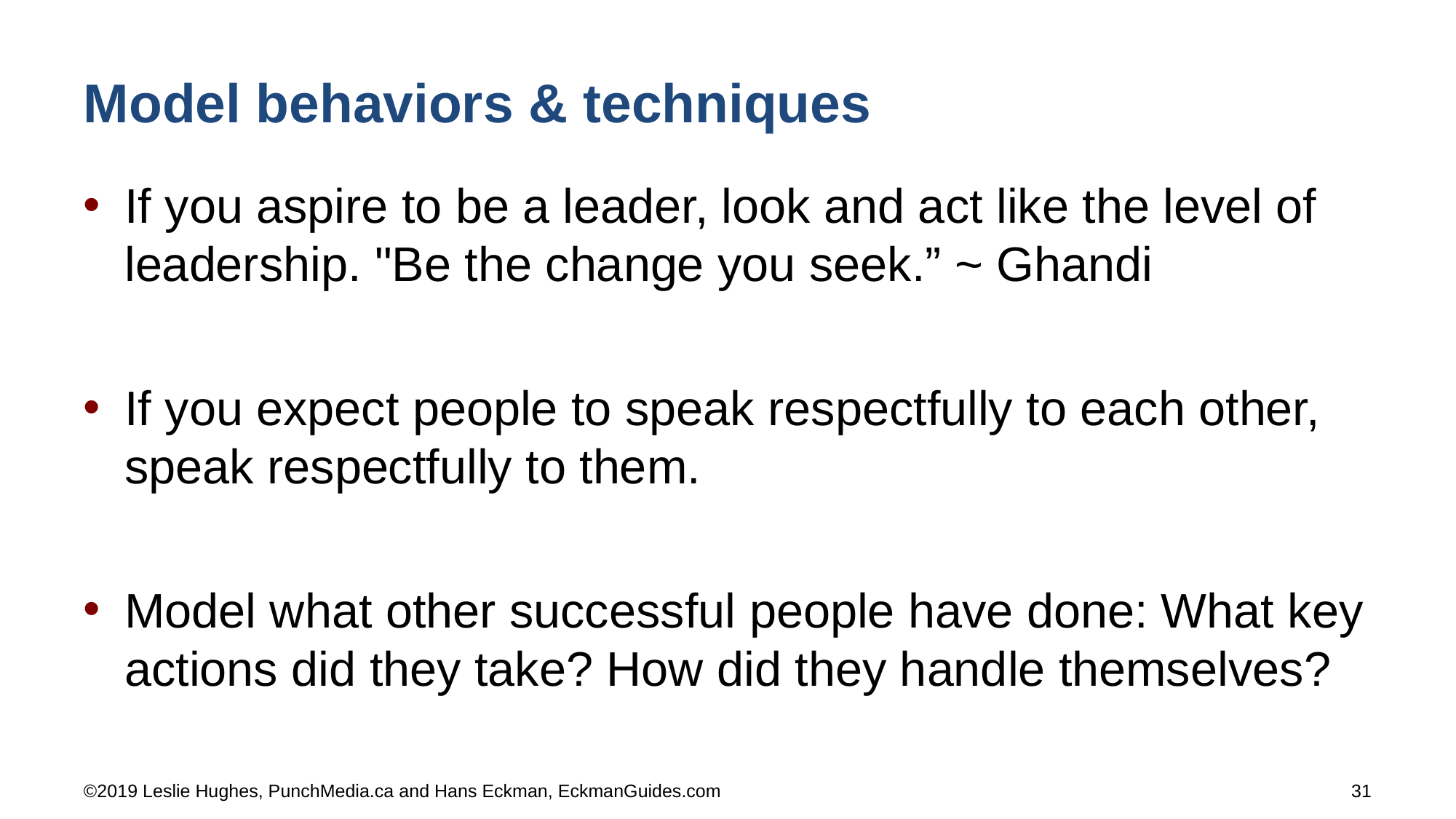

# Model behaviors & techniques
If you aspire to be a leader, look and act like the level of leadership. "Be the change you seek.” ~ Ghandi
If you expect people to speak respectfully to each other, speak respectfully to them.
Model what other successful people have done: What key actions did they take? How did they handle themselves?

©2019 Leslie Hughes, PunchMedia.ca and Hans Eckman, EckmanGuides.com
31